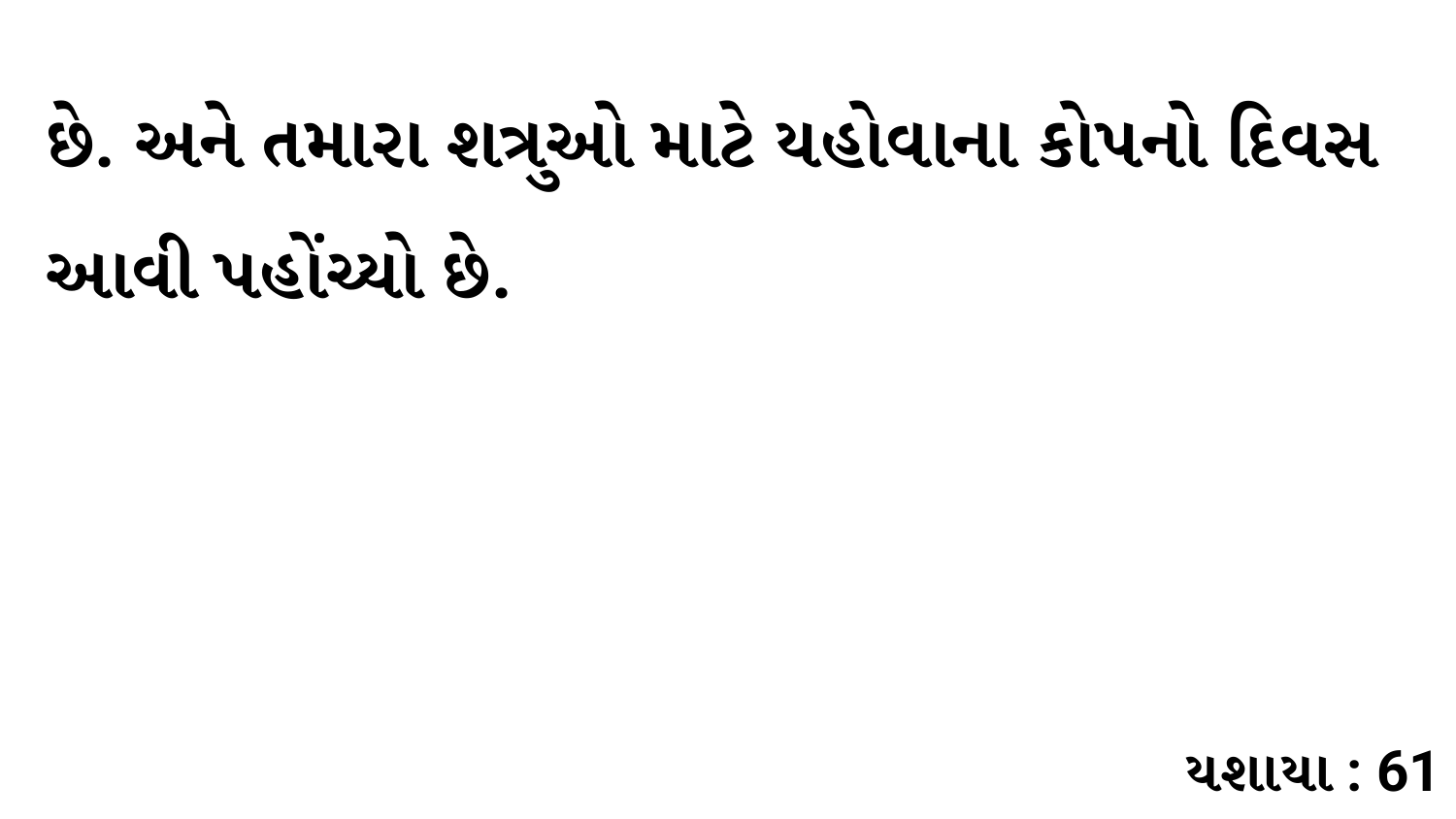

છે. અને તમારા શત્રુઓ માટે યહોવાના કોપનો દિવસ આવી પહોંચ્યો છે.
યશાયા : 61